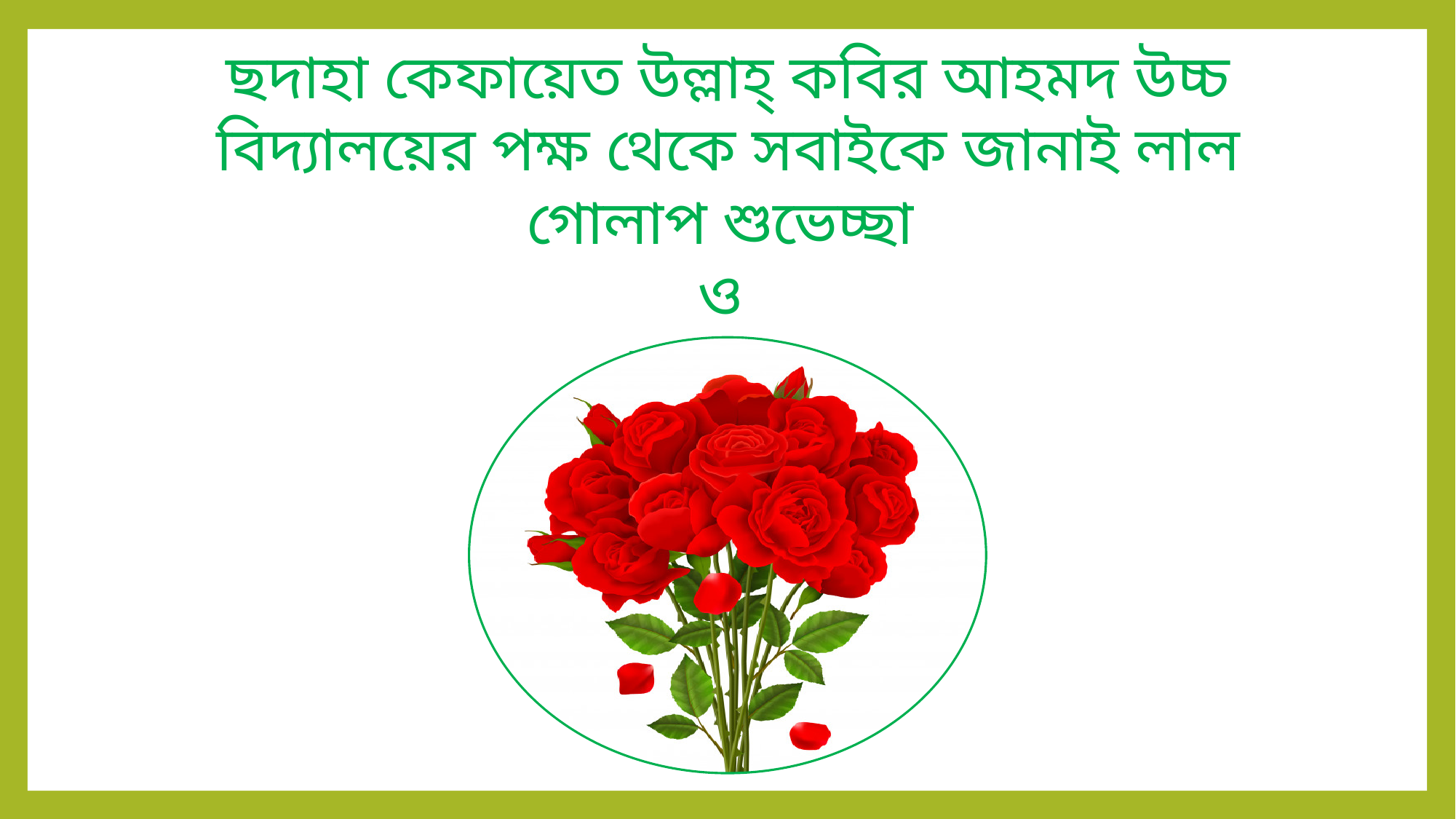

ছদাহা কেফায়েত উল্লাহ্‌ কবির আহমদ উচ্চ বিদ্যালয়ের পক্ষ থেকে সবাইকে জানাই লাল গোলাপ শুভেচ্ছা
ও
স্বাগতম